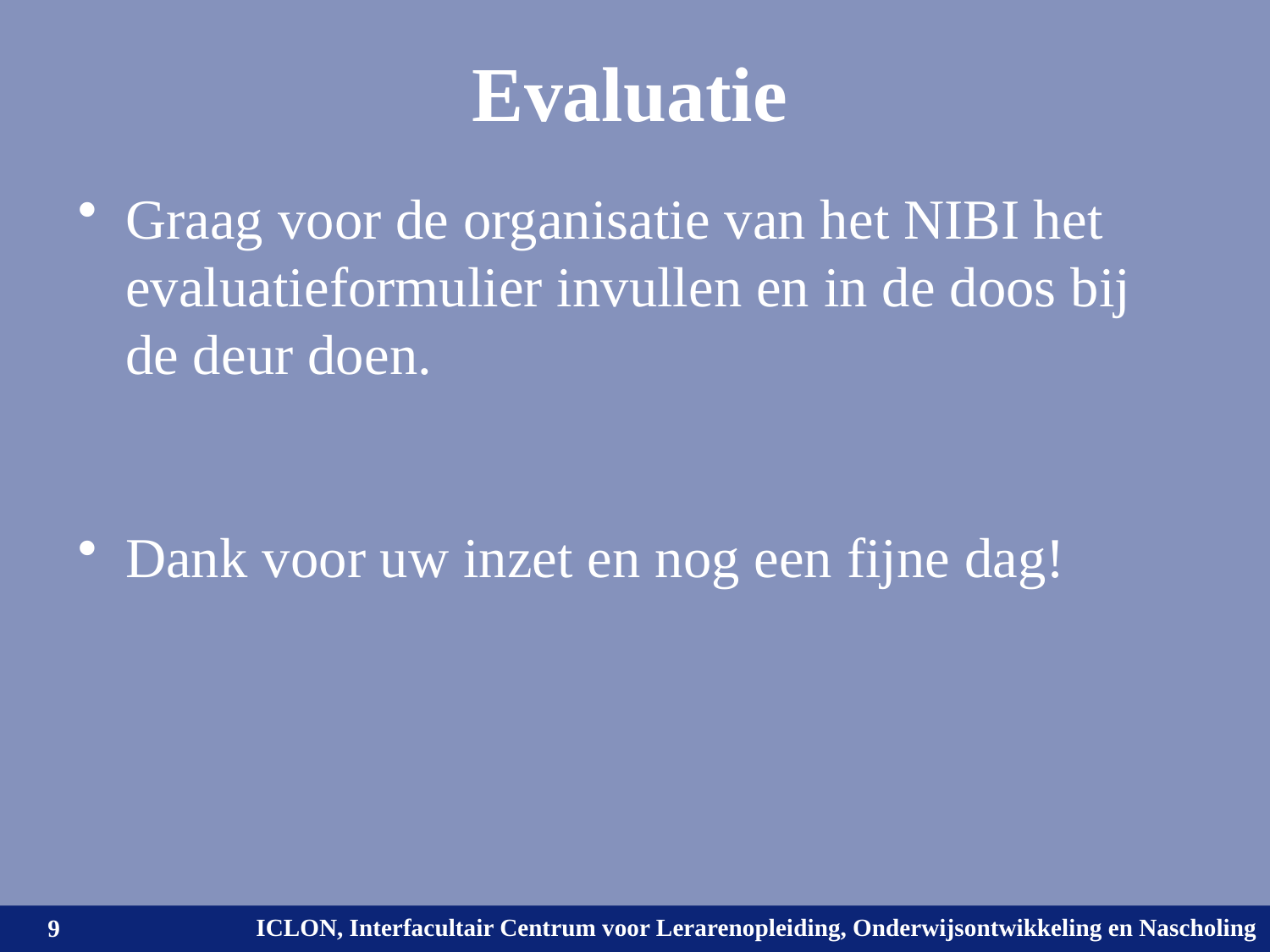

# Evaluatie
Graag voor de organisatie van het NIBI het evaluatieformulier invullen en in de doos bij de deur doen.

Dank voor uw inzet en nog een fijne dag!
9